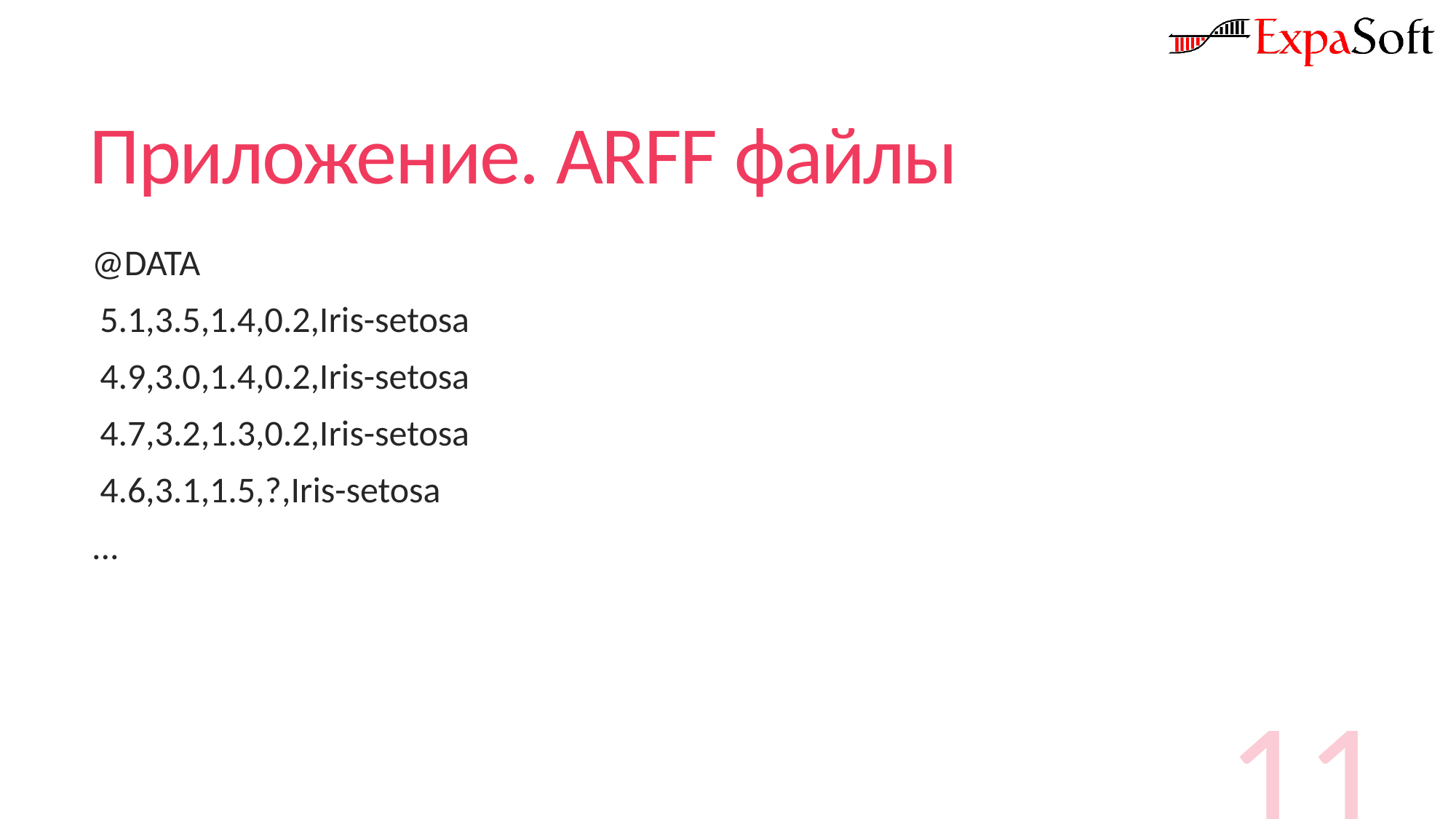

# Приложение. ARFF файлы
@DATA
 5.1,3.5,1.4,0.2,Iris-setosa
 4.9,3.0,1.4,0.2,Iris-setosa
 4.7,3.2,1.3,0.2,Iris-setosa
 4.6,3.1,1.5,?,Iris-setosa
...
11